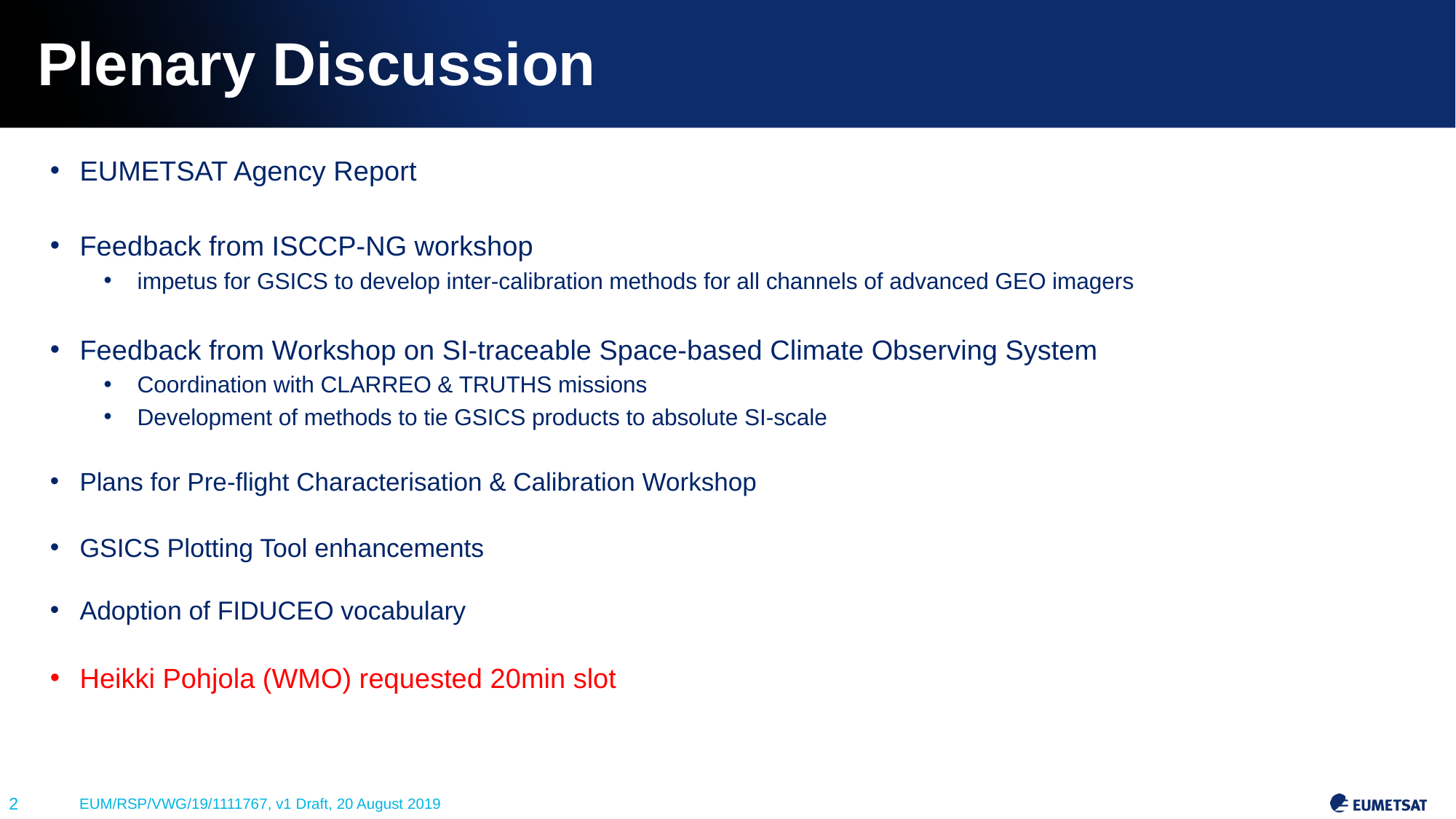

# Plenary Discussion
EUMETSAT Agency Report

Feedback from ISCCP-NG workshop
impetus for GSICS to develop inter-calibration methods for all channels of advanced GEO imagers

Feedback from Workshop on SI-traceable Space-based Climate Observing System
Coordination with CLARREO & TRUTHS missions
Development of methods to tie GSICS products to absolute SI-scale

Plans for Pre-flight Characterisation & Calibration Workshop

GSICS Plotting Tool enhancements

Adoption of FIDUCEO vocabulary

Heikki Pohjola (WMO) requested 20min slot